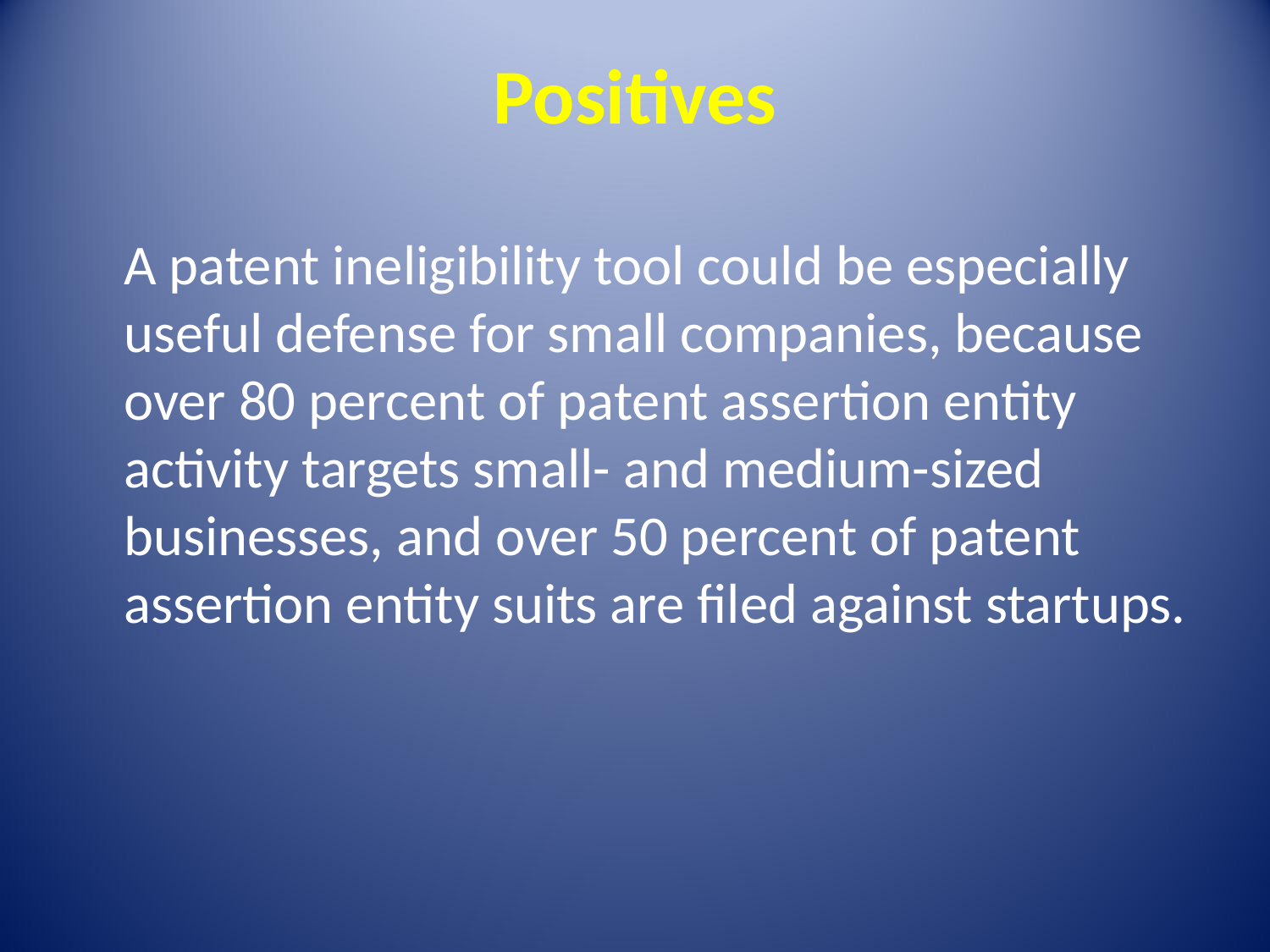

Positives
A patent ineligibility tool could be especially useful defense for small companies, because over 80 percent of patent assertion entity activity targets small- and medium-sized businesses, and over 50 percent of patent assertion entity suits are filed against startups.